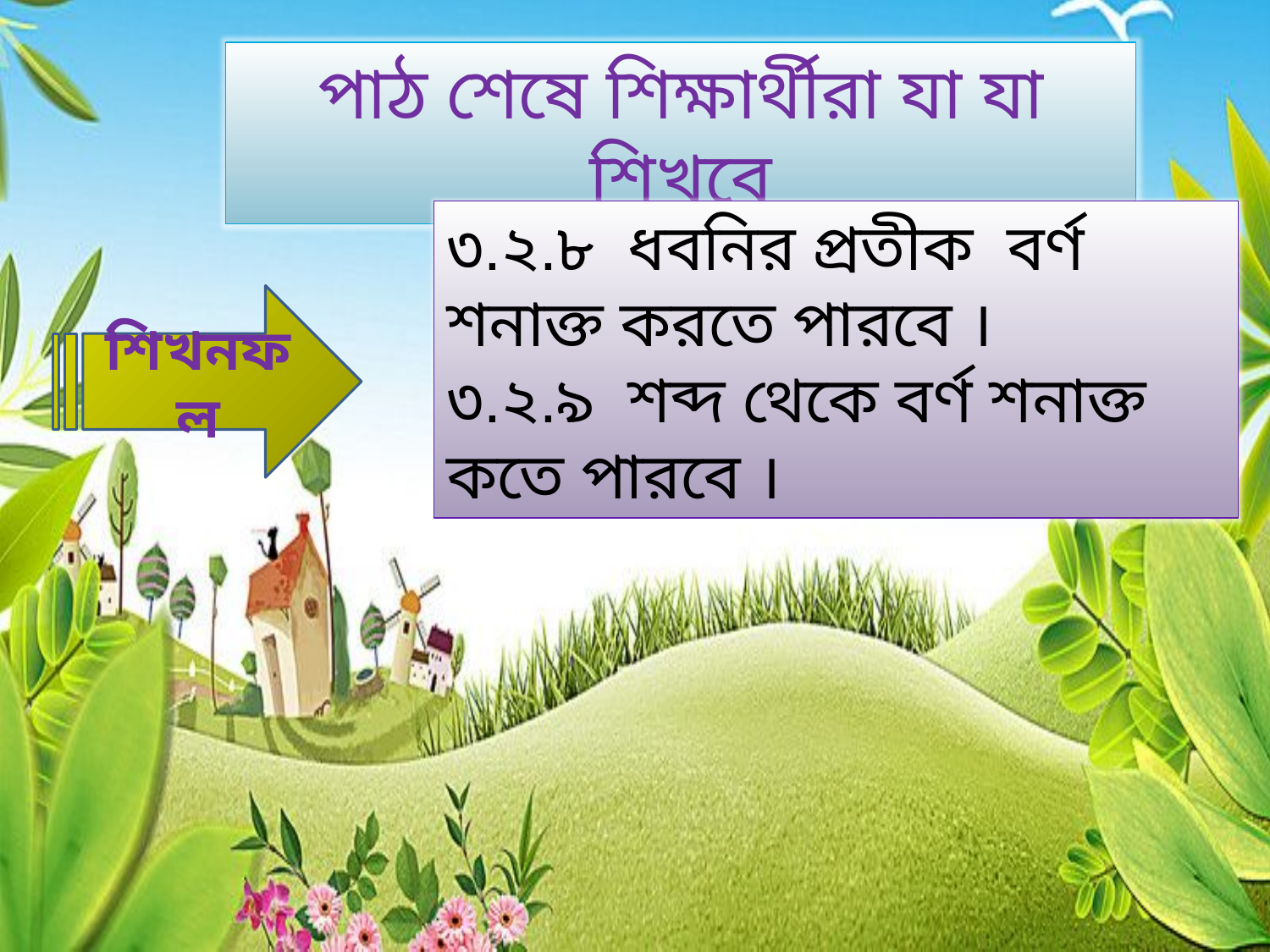

পাঠ শেষে শিক্ষার্থীরা যা যা শিখবে
৩.২.৮  ধবনির প্রতীক  বর্ণ শনাক্ত করতে পারবে ।
৩.২.৯  শব্দ থেকে বর্ণ শনাক্ত কতে পারবে ।
শিখনফল